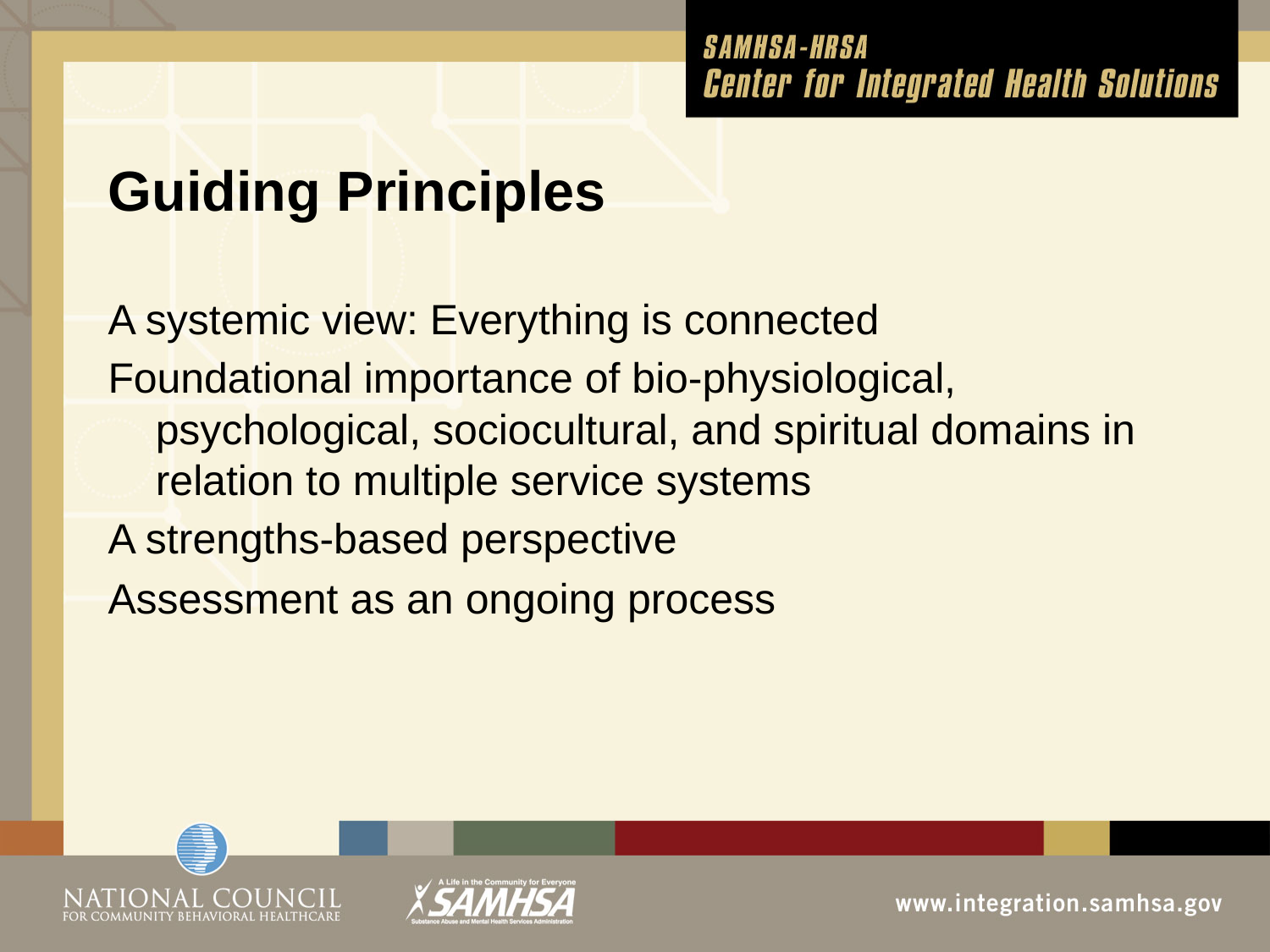

# Guiding Principles
A systemic view: Everything is connected
Foundational importance of bio-physiological, psychological, sociocultural, and spiritual domains in relation to multiple service systems
A strengths-based perspective
Assessment as an ongoing process